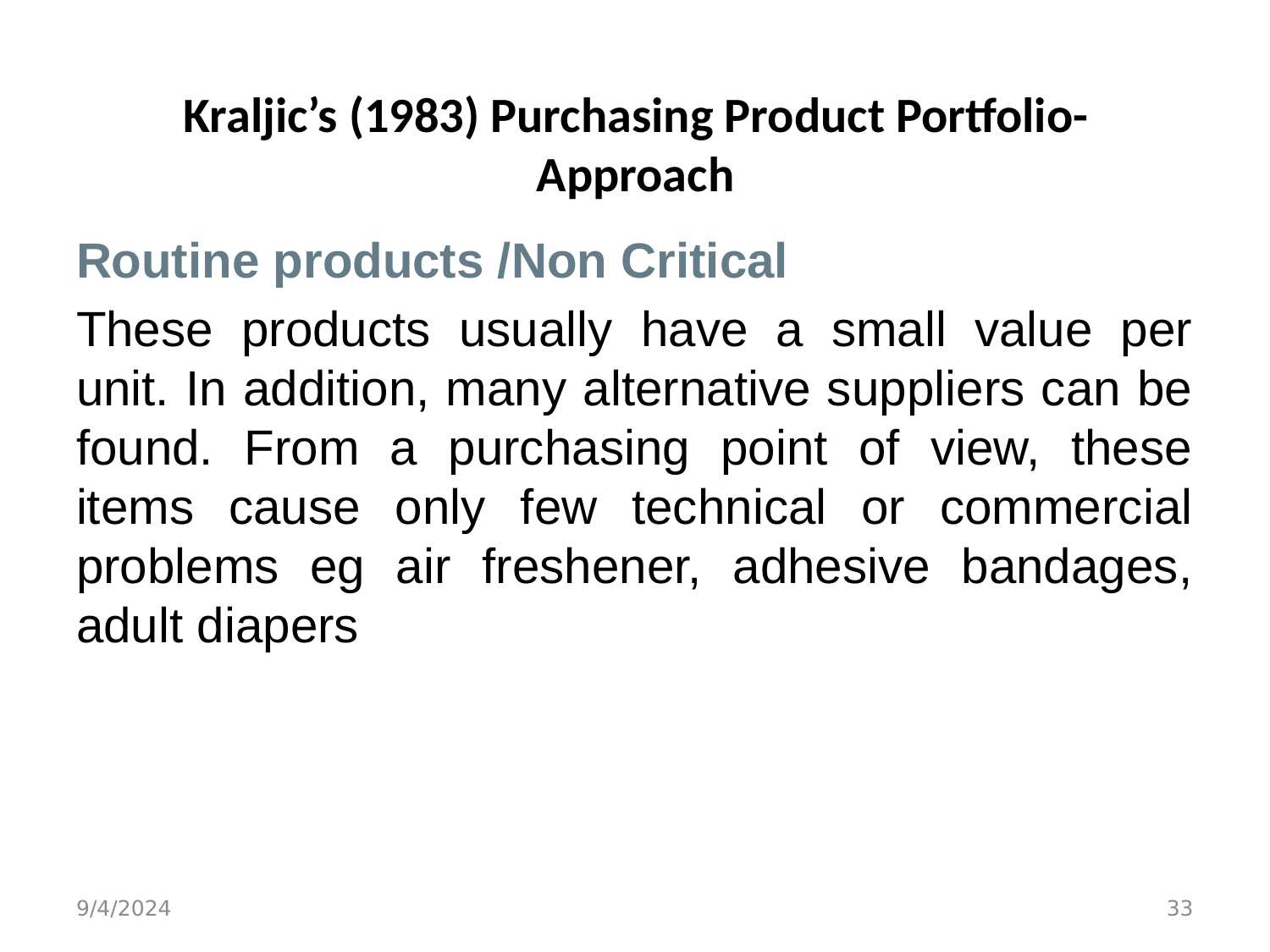

# Kraljic’s (1983) Purchasing Product Portfolio-Approach
Routine products /Non Critical
These products usually have a small value per unit. In addition, many alternative suppliers can be found. From a purchasing point of view, these items cause only few technical or commercial problems eg air freshener, adhesive bandages, adult diapers
9/4/2024
33